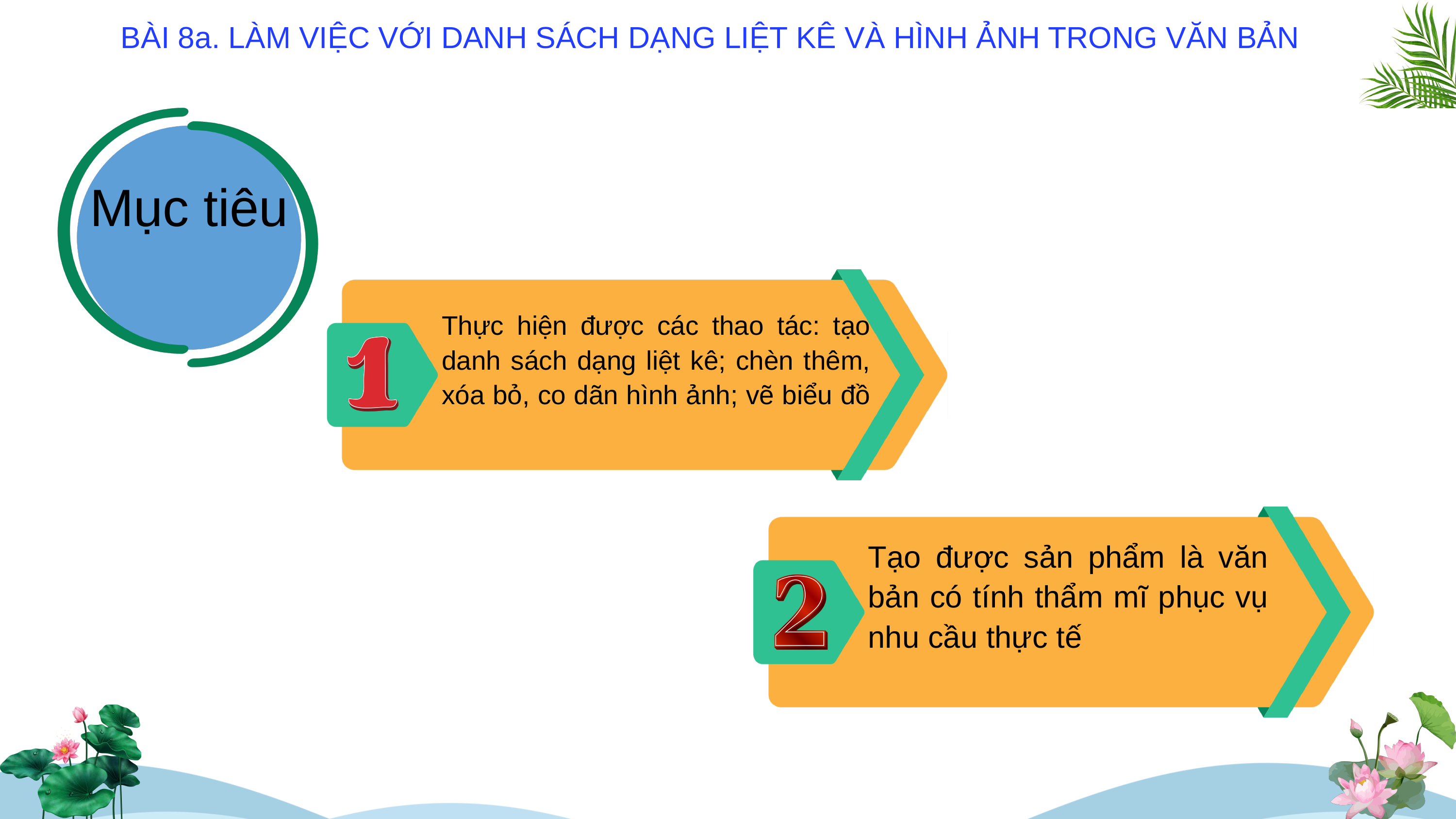

BÀI 8a. LÀM VIỆC VỚI DANH SÁCH DẠNG LIỆT KÊ VÀ HÌNH ẢNH TRONG VĂN BẢN

Mục tiêu

Thực hiện được các thao tác: tạo danh sách dạng liệt kê; chèn thêm, xóa bỏ, co dãn hình ảnh; vẽ biểu đồ

Tạo được sản phẩm là văn bản có tính thẩm mĩ phục vụ nhu cầu thực tế